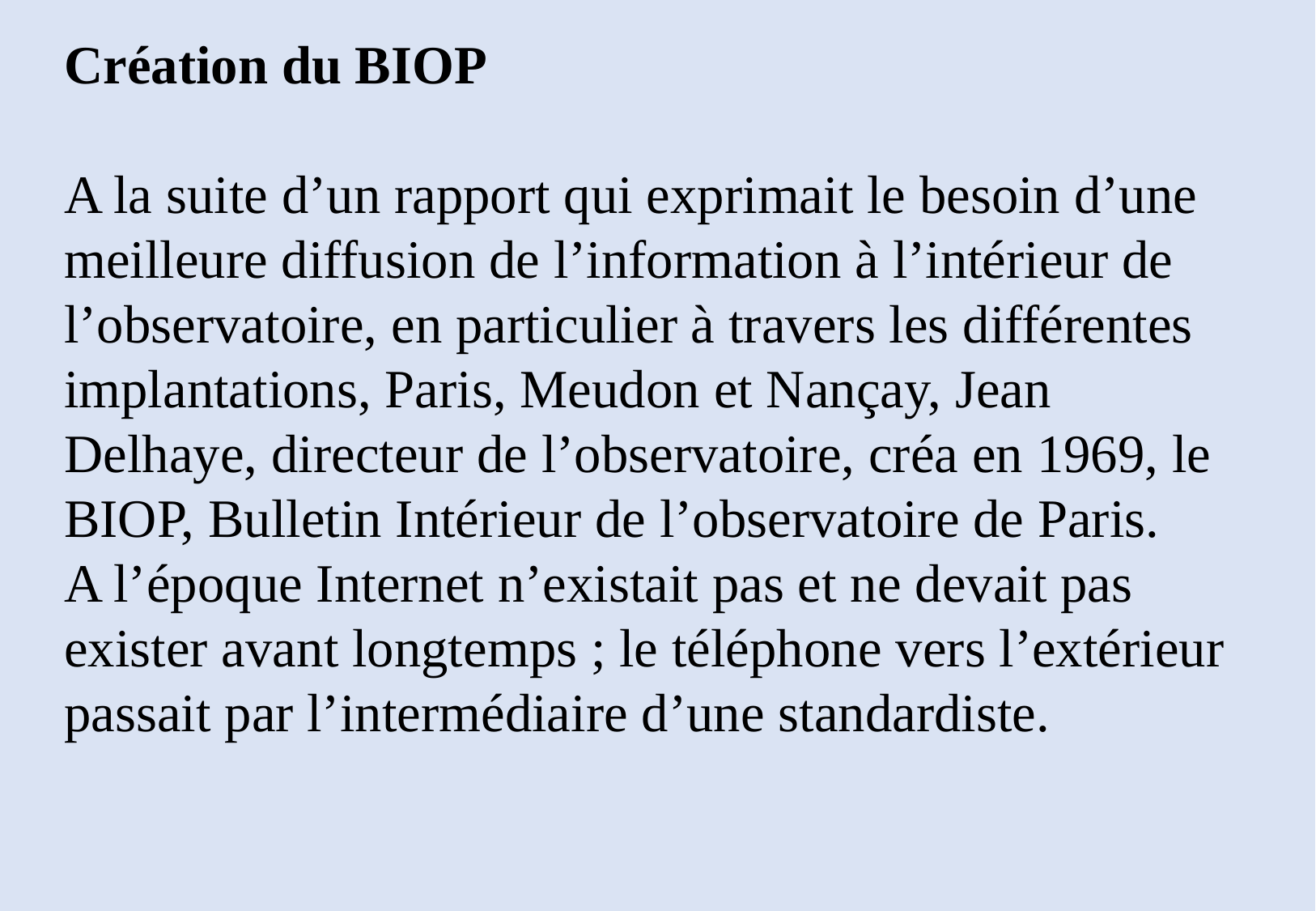

Création du BIOP

A la suite d’un rapport qui exprimait le besoin d’une meilleure diffusion de l’information à l’intérieur de l’observatoire, en particulier à travers les différentes implantations, Paris, Meudon et Nançay, Jean Delhaye, directeur de l’observatoire, créa en 1969, le BIOP, Bulletin Intérieur de l’observatoire de Paris.
A l’époque Internet n’existait pas et ne devait pas exister avant longtemps ; le téléphone vers l’extérieur passait par l’intermédiaire d’une standardiste.